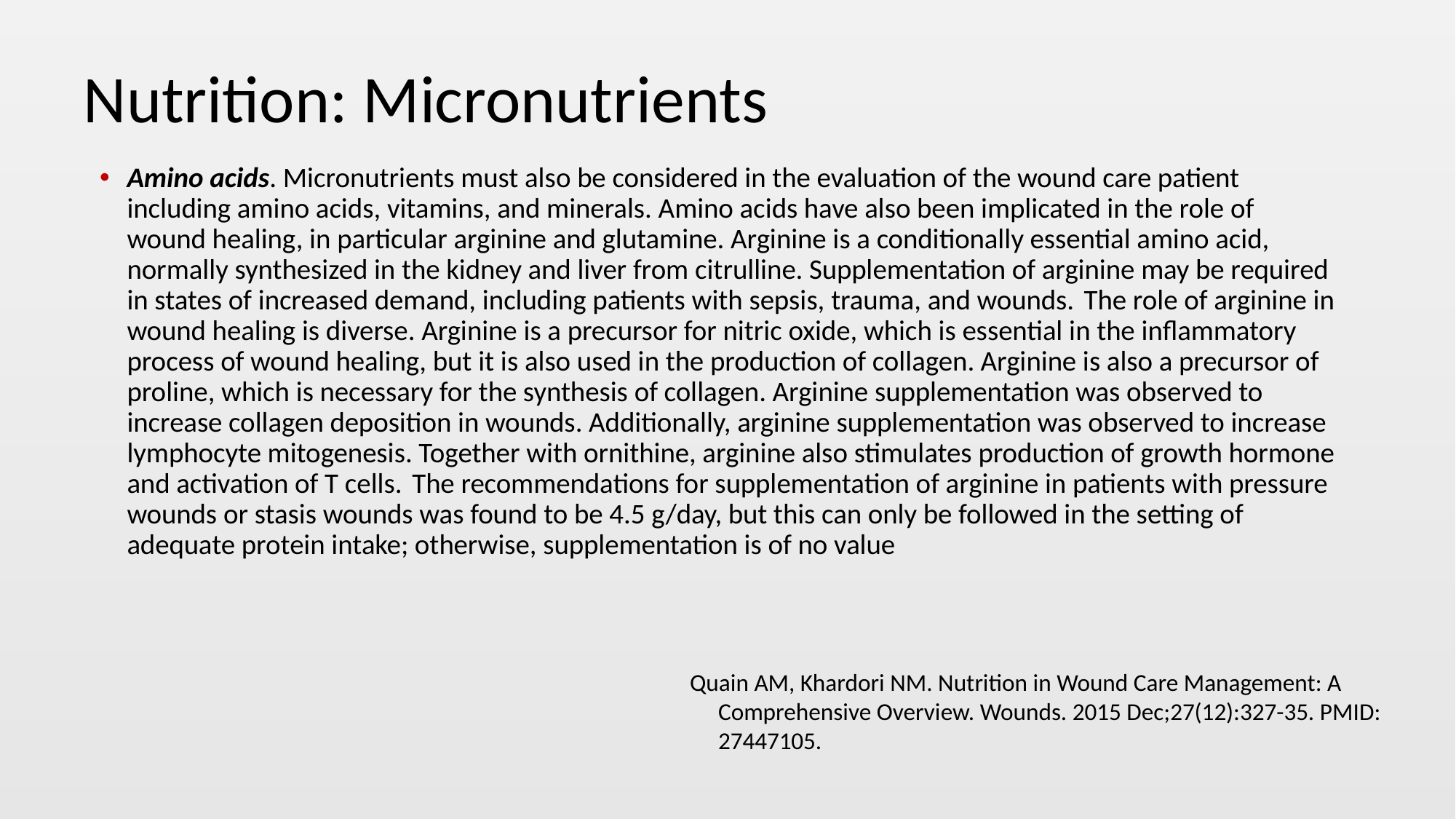

# Nutrition: Micronutrients
Amino acids. Micronutrients must also be considered in the evaluation of the wound care patient including amino acids, vitamins, and minerals. Amino acids have also been implicated in the role of wound healing, in particular arginine and glutamine. Arginine is a conditionally essential amino acid, normally synthesized in the kidney and liver from citrulline. Supplementation of arginine may be required in states of increased demand, including patients with sepsis, trauma, and wounds.  The role of arginine in wound healing is diverse. Arginine is a precursor for nitric oxide, which is essential in the inflammatory process of wound healing, but it is also used in the production of collagen. Arginine is also a precursor of proline, which is necessary for the synthesis of collagen. Arginine supplementation was observed to increase collagen deposition in wounds. Additionally, arginine supplementation was observed to increase lymphocyte mitogenesis. Together with ornithine, arginine also stimulates production of growth hormone and activation of T cells.  The recommendations for supplementation of arginine in patients with pressure wounds or stasis wounds was found to be 4.5 g/day, but this can only be followed in the setting of adequate protein intake; otherwise, supplementation is of no value
Quain AM, Khardori NM. Nutrition in Wound Care Management: A Comprehensive Overview. Wounds. 2015 Dec;27(12):327-35. PMID: 27447105.